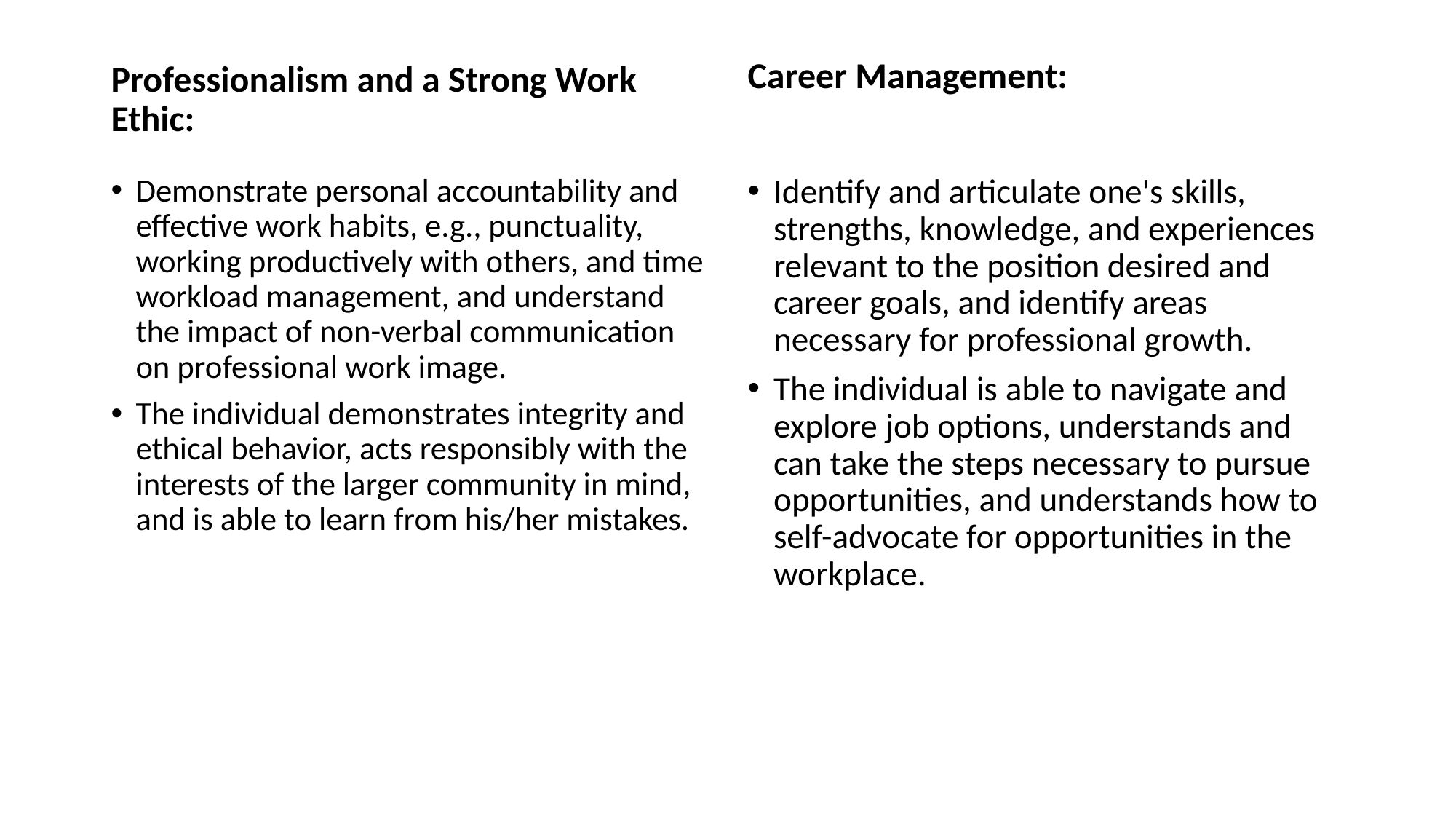

Professionalism and a Strong Work Ethic:
Career Management:

Demonstrate personal accountability and effective work habits, e.g., punctuality, working productively with others, and time workload management, and understand the impact of non-verbal communication on professional work image.
The individual demonstrates integrity and ethical behavior, acts responsibly with the interests of the larger community in mind, and is able to learn from his/her mistakes. ​
Identify and articulate one's skills, strengths, knowledge, and experiences relevant to the position desired and career goals, and identify areas necessary for professional growth.
The individual is able to navigate and explore job options, understands and can take the steps necessary to pursue opportunities, and understands how to self-advocate for opportunities in the workplace.​